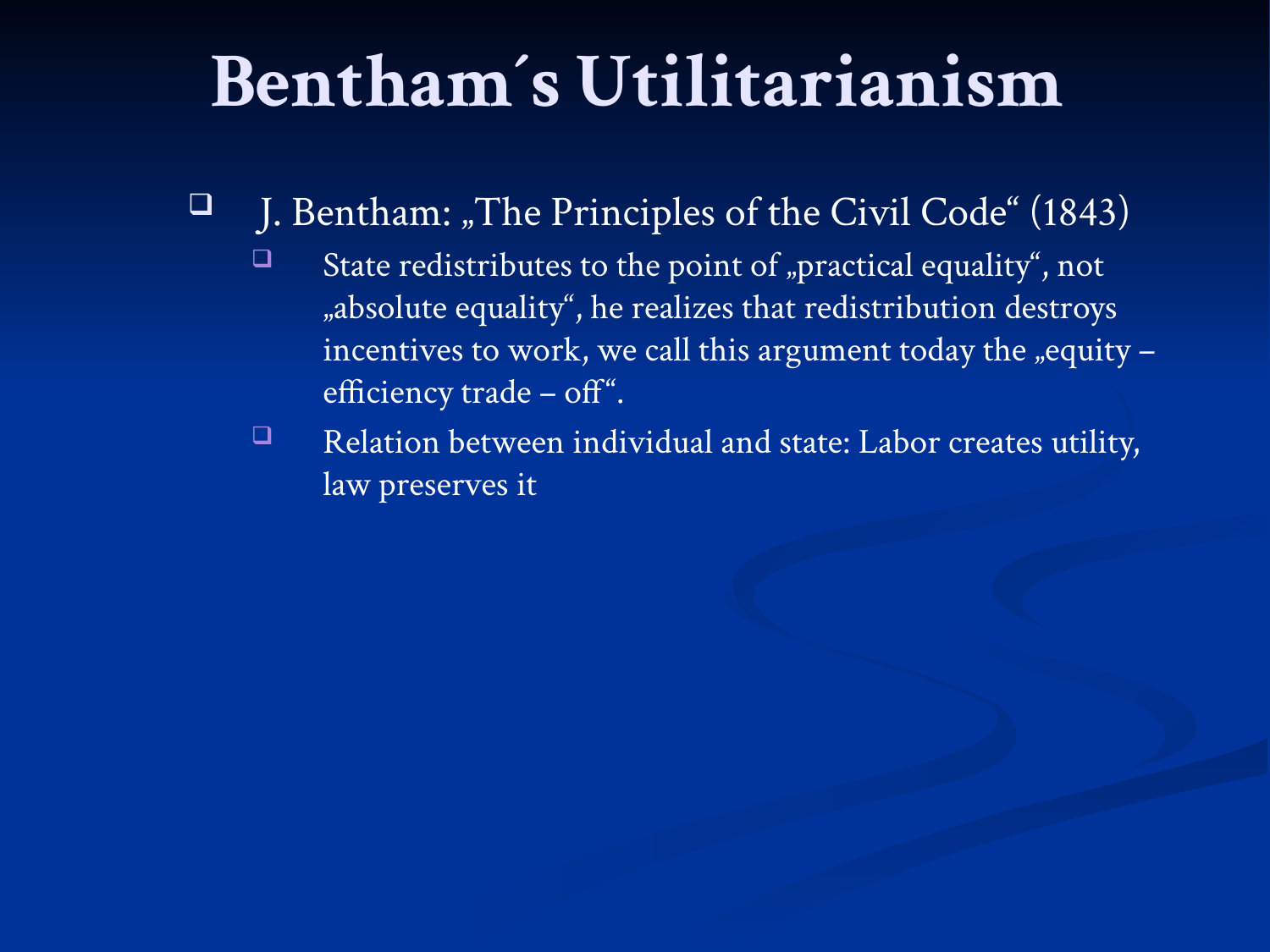

# Bentham´s Utilitarianism

J. Bentham: „The Principles of the Civil Code“ (1843)
State redistributes to the point of „practical equality“, not „absolute equality“, he realizes that redistribution destroys incentives to work, we call this argument today the „equity – efficiency trade – off“.
Relation between individual and state: Labor creates utility, law preserves it